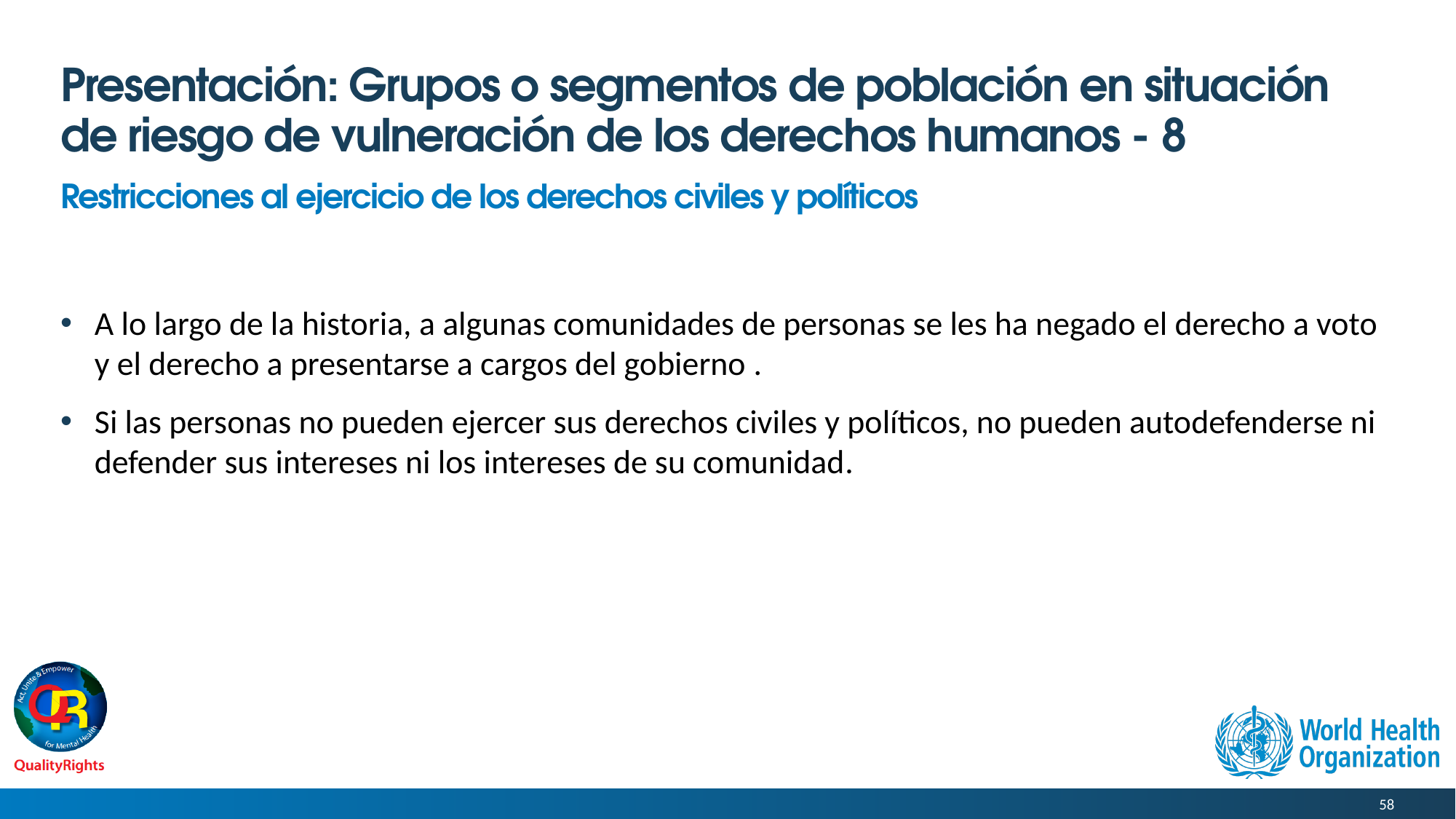

# Presentación: Grupos o segmentos de población en situación de riesgo de vulneración de los derechos humanos - 8
Restricciones al ejercicio de los derechos civiles y políticos

A lo largo de la historia, a algunas comunidades de personas se les ha negado el derecho a voto y el derecho a presentarse a cargos del gobierno .
Si las personas no pueden ejercer sus derechos civiles y políticos, no pueden autodefenderse ni defender sus intereses ni los intereses de su comunidad.

58